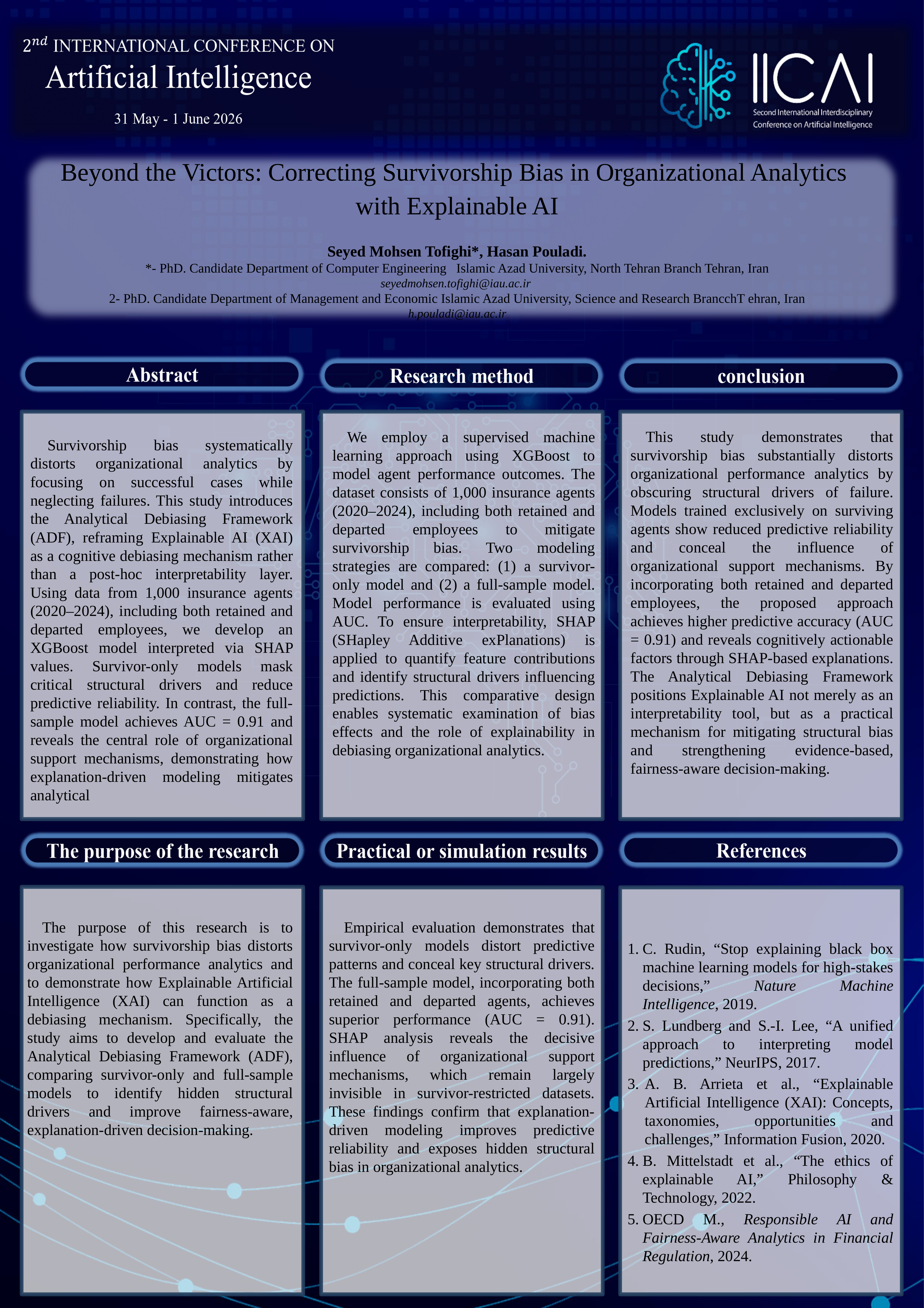

Beyond the Victors: Correcting Survivorship Bias in Organizational Analytics
with Explainable AI

Seyed Mohsen Tofighi*, Hasan Pouladi.
*- PhD. Candidate Department of Computer Engineering   Islamic Azad University, North Tehran Branch Tehran, Iran
seyedmohsen.tofighi@iau.ac.ir
2- PhD. Candidate Department of Management and Economic Islamic Azad University, Science and Research BrancchT ehran, Iran
h.pouladi@iau.ac.ir

Survivorship bias systematically distorts organizational analytics by focusing on successful cases while neglecting failures. This study introduces the Analytical Debiasing Framework (ADF), reframing Explainable AI (XAI) as a cognitive debiasing mechanism rather than a post-hoc interpretability layer. Using data from 1,000 insurance agents (2020–2024), including both retained and departed employees, we develop an XGBoost model interpreted via SHAP values. Survivor-only models mask critical structural drivers and reduce predictive reliability. In contrast, the full-sample model achieves AUC = 0.91 and reveals the central role of organizational support mechanisms, demonstrating how explanation-driven modeling mitigates analytical
This study demonstrates that survivorship bias substantially distorts organizational performance analytics by obscuring structural drivers of failure. Models trained exclusively on surviving agents show reduced predictive reliability and conceal the influence of organizational support mechanisms. By incorporating both retained and departed employees, the proposed approach achieves higher predictive accuracy (AUC = 0.91) and reveals cognitively actionable factors through SHAP-based explanations. The Analytical Debiasing Framework positions Explainable AI not merely as an interpretability tool, but as a practical mechanism for mitigating structural bias and strengthening evidence-based, fairness-aware decision-making.
We employ a supervised machine learning approach using XGBoost to model agent performance outcomes. The dataset consists of 1,000 insurance agents (2020–2024), including both retained and departed employees to mitigate survivorship bias. Two modeling strategies are compared: (1) a survivor-only model and (2) a full-sample model. Model performance is evaluated using AUC. To ensure interpretability, SHAP (SHapley Additive exPlanations) is applied to quantify feature contributions and identify structural drivers influencing predictions. This comparative design enables systematic examination of bias effects and the role of explainability in debiasing organizational analytics.
The purpose of this research is to investigate how survivorship bias distorts organizational performance analytics and to demonstrate how Explainable Artificial Intelligence (XAI) can function as a debiasing mechanism. Specifically, the study aims to develop and evaluate the Analytical Debiasing Framework (ADF), comparing survivor-only and full-sample models to identify hidden structural drivers and improve fairness-aware, explanation-driven decision-making.
Empirical evaluation demonstrates that survivor-only models distort predictive patterns and conceal key structural drivers. The full-sample model, incorporating both retained and departed agents, achieves superior performance (AUC = 0.91). SHAP analysis reveals the decisive influence of organizational support mechanisms, which remain largely invisible in survivor-restricted datasets. These findings confirm that explanation-driven modeling improves predictive reliability and exposes hidden structural bias in organizational analytics.

C. Rudin, “Stop explaining black box machine learning models for high-stakes decisions,” Nature Machine Intelligence, 2019.
S. Lundberg and S.-I. Lee, “A unified approach to interpreting model predictions,” NeurIPS, 2017.
A. B. Arrieta et al., “Explainable Artificial Intelligence (XAI): Concepts, taxonomies, opportunities and challenges,” Information Fusion, 2020.
B. Mittelstadt et al., “The ethics of explainable AI,” Philosophy & Technology, 2022.
OECD M., Responsible AI and Fairness-Aware Analytics in Financial Regulation, 2024.